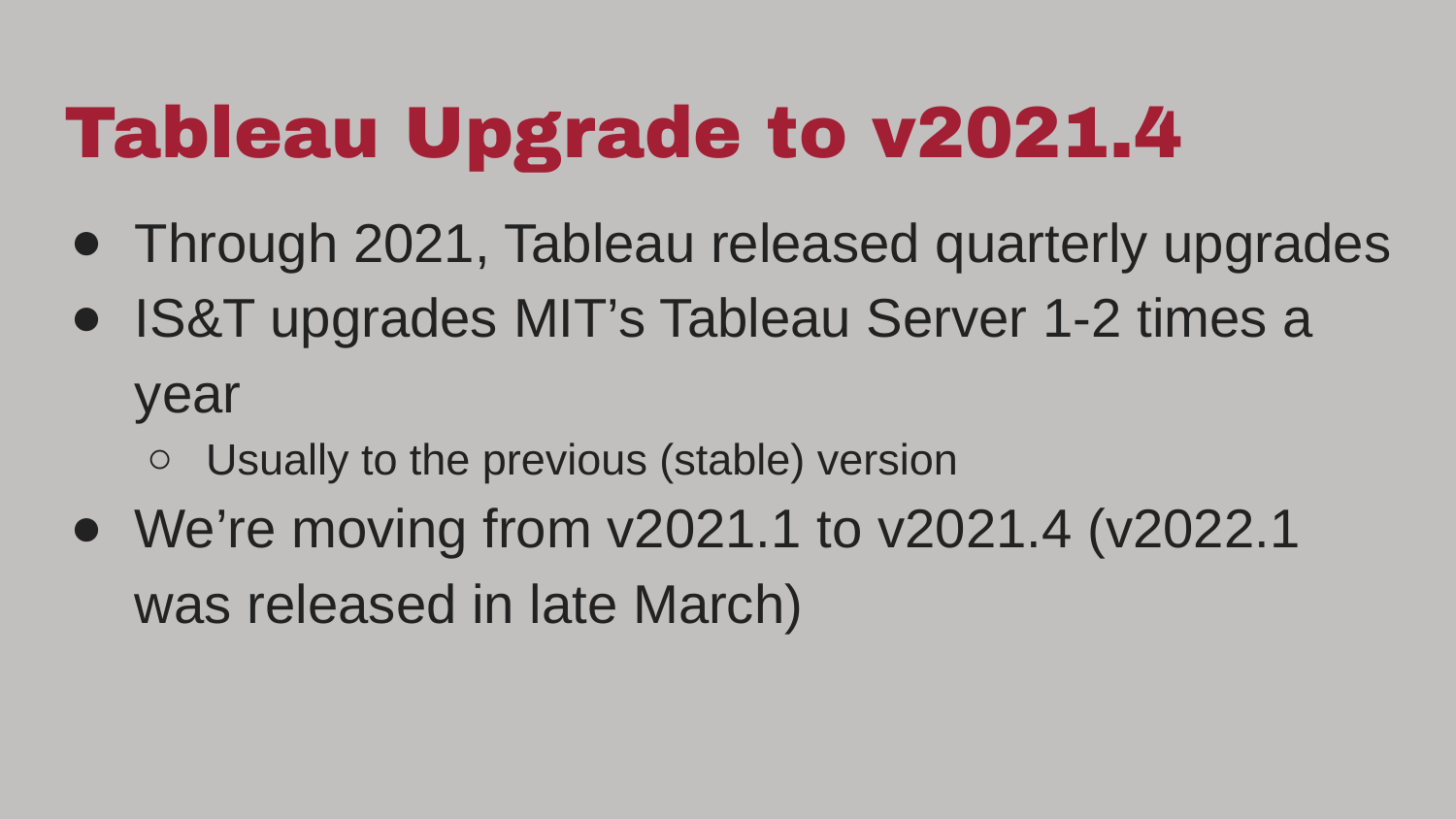

# Tableau Upgrade to v2021.4
Through 2021, Tableau released quarterly upgrades
IS&T upgrades MIT’s Tableau Server 1-2 times a year
Usually to the previous (stable) version
We’re moving from v2021.1 to v2021.4 (v2022.1 was released in late March)